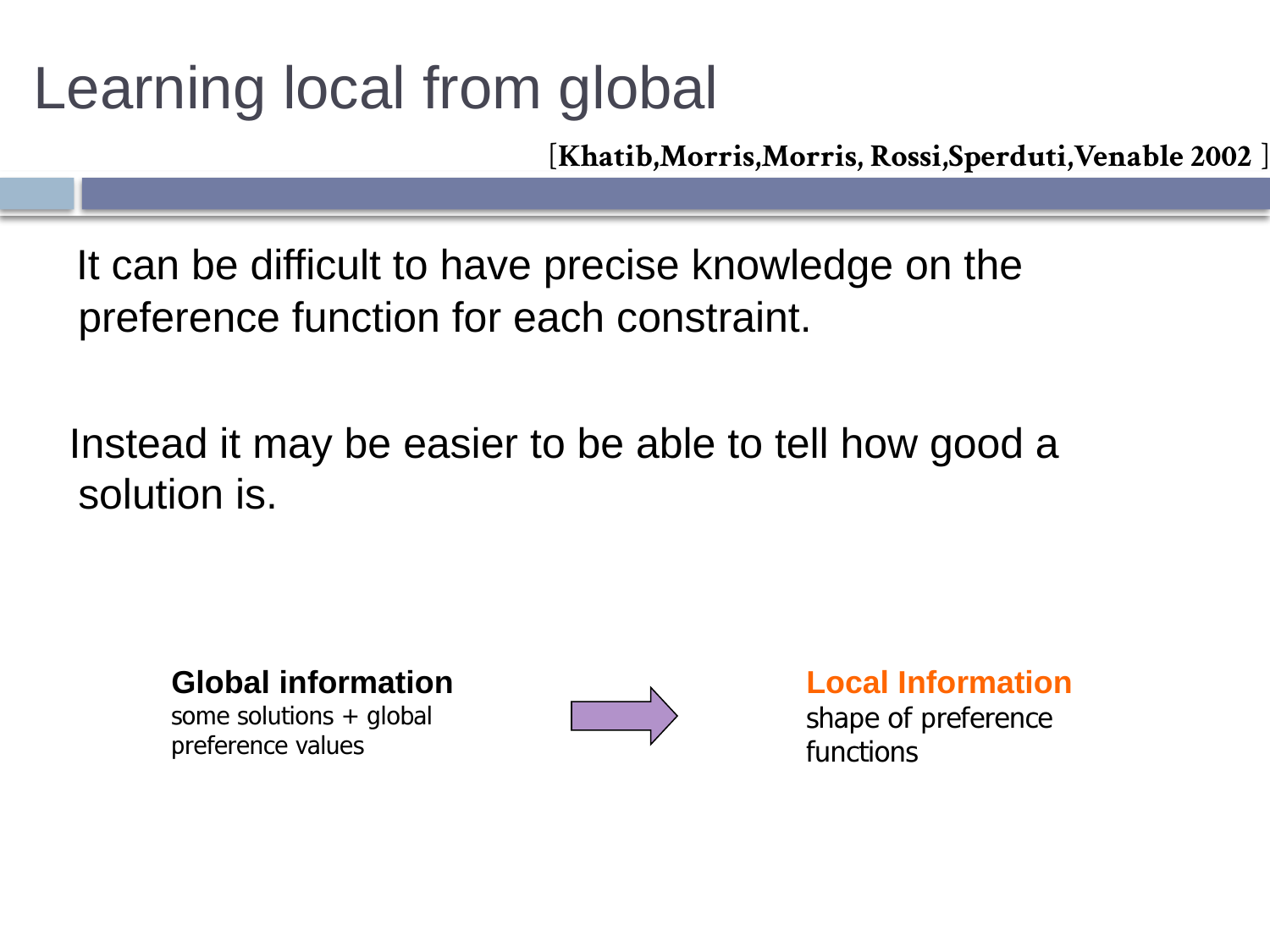

# Learning local from global
[Khatib,Morris,Morris, Rossi,Sperduti,Venable 2002 ]

   It can be difficult to have precise knowledge on the preference function for each constraint.

   Instead it may be easier to be able to tell how good a solution is.

Global information
some solutions + global preference values
Local Information
shape of preference functions